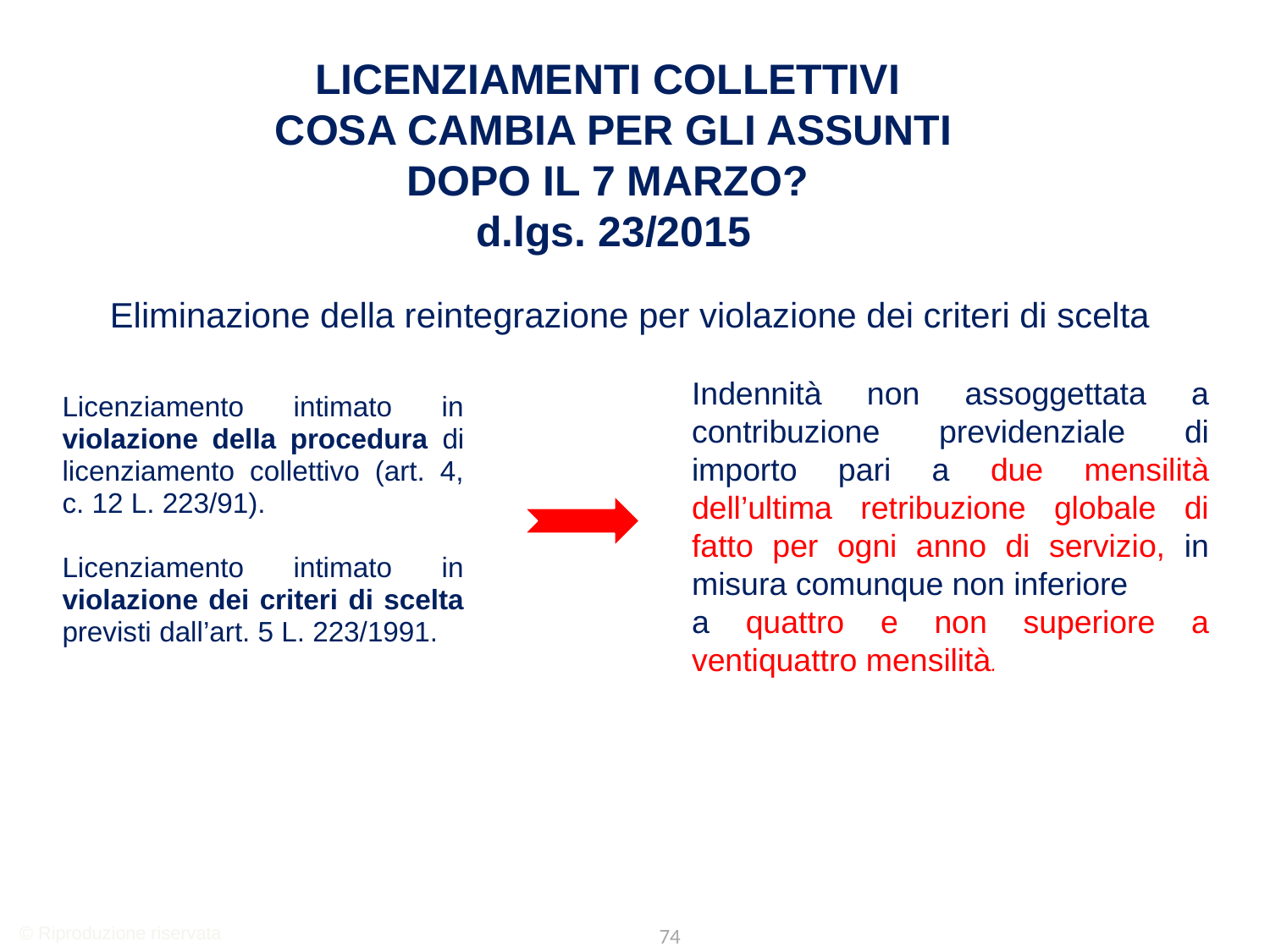

LICENZIAMENTI COLLETTIVI
COSA CAMBIA PER GLI ASSUNTI DOPO IL 7 MARZO?
d.lgs. 23/2015

Licenziamento intimato in violazione della procedura di licenziamento collettivo (art. 4, c. 12 L. 223/91).

Licenziamento intimato in violazione dei criteri di scelta previsti dall’art. 5 L. 223/1991.

Eliminazione della reintegrazione per violazione dei criteri di scelta

Indennità non assoggettata a contribuzione previdenziale di importo pari a due mensilità dell’ultima retribuzione globale di fatto per ogni anno di servizio, in misura comunque non inferiore
a quattro e non superiore a ventiquattro mensilità.

© Riproduzione riservata
74